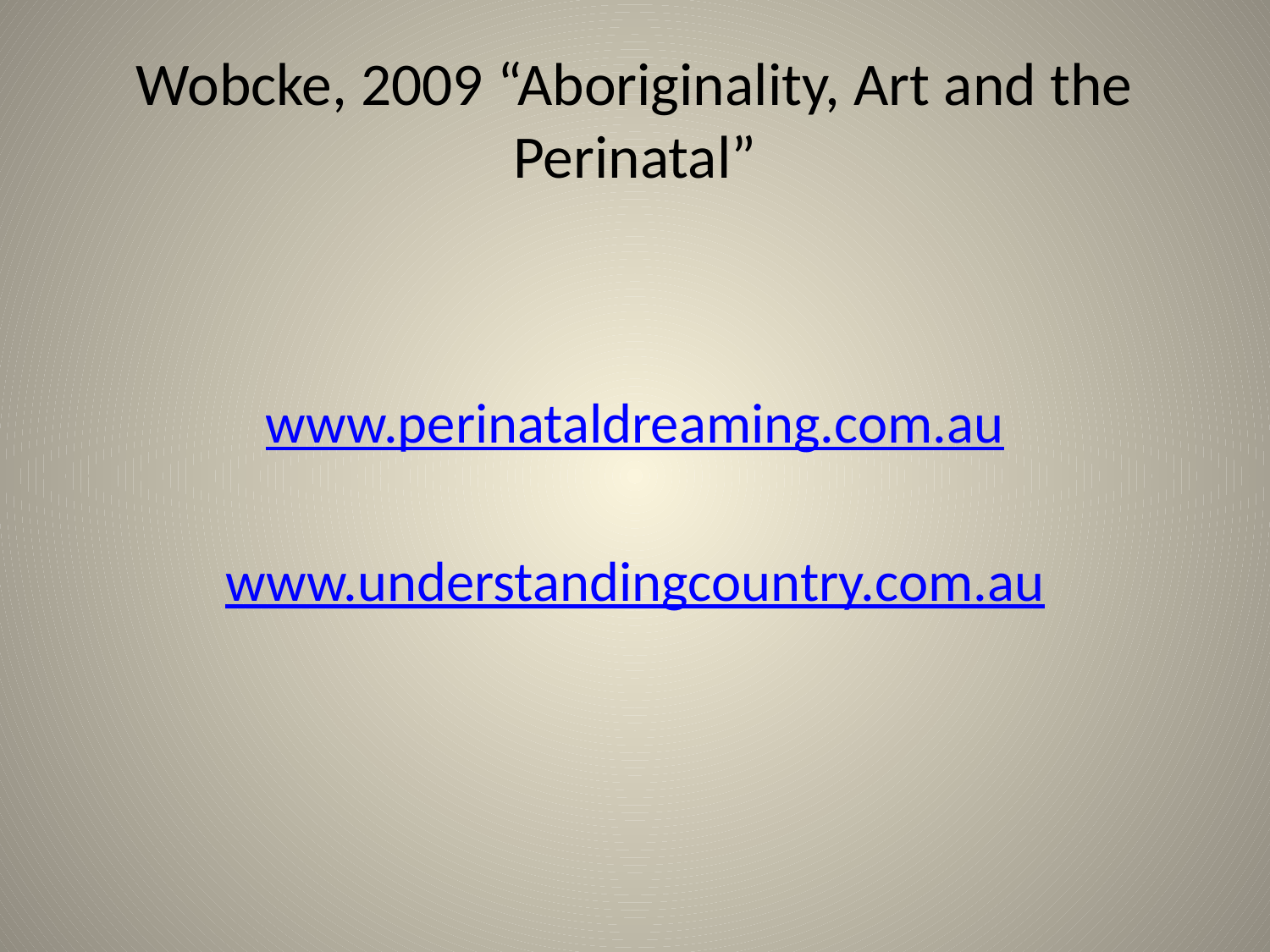

# Wobcke, 2009 “Aboriginality, Art and the Perinatal”

www.perinataldreaming.com.au

www.understandingcountry.com.au